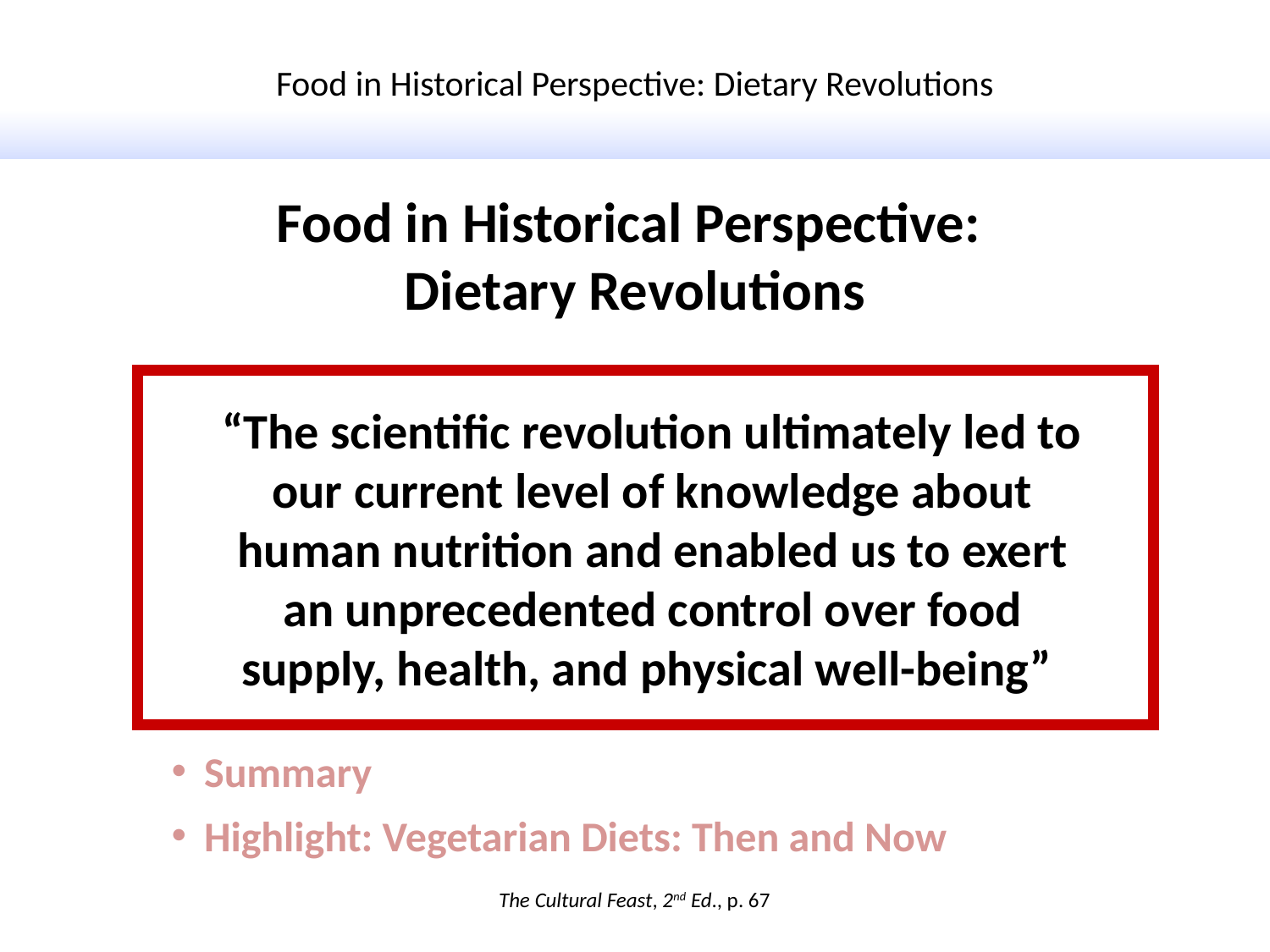

Food in Historical Perspective: Dietary Revolutions

Food in Historical Perspective:
Dietary Revolutions
The Agricultural Revolution of the Neolithic Era
The Search for Spices
The Industrial Revolution
Transportation, Refrigeration, and Canning
The Scientific Revolution
Modern-Day Adaptations
Summary
Highlight: Vegetarian Diets: Then and Now

“The scientific revolution ultimately led to our current level of knowledge about human nutrition and enabled us to exert an unprecedented control over food supply, health, and physical well-being”

The Cultural Feast, 2nd Ed., p. 67